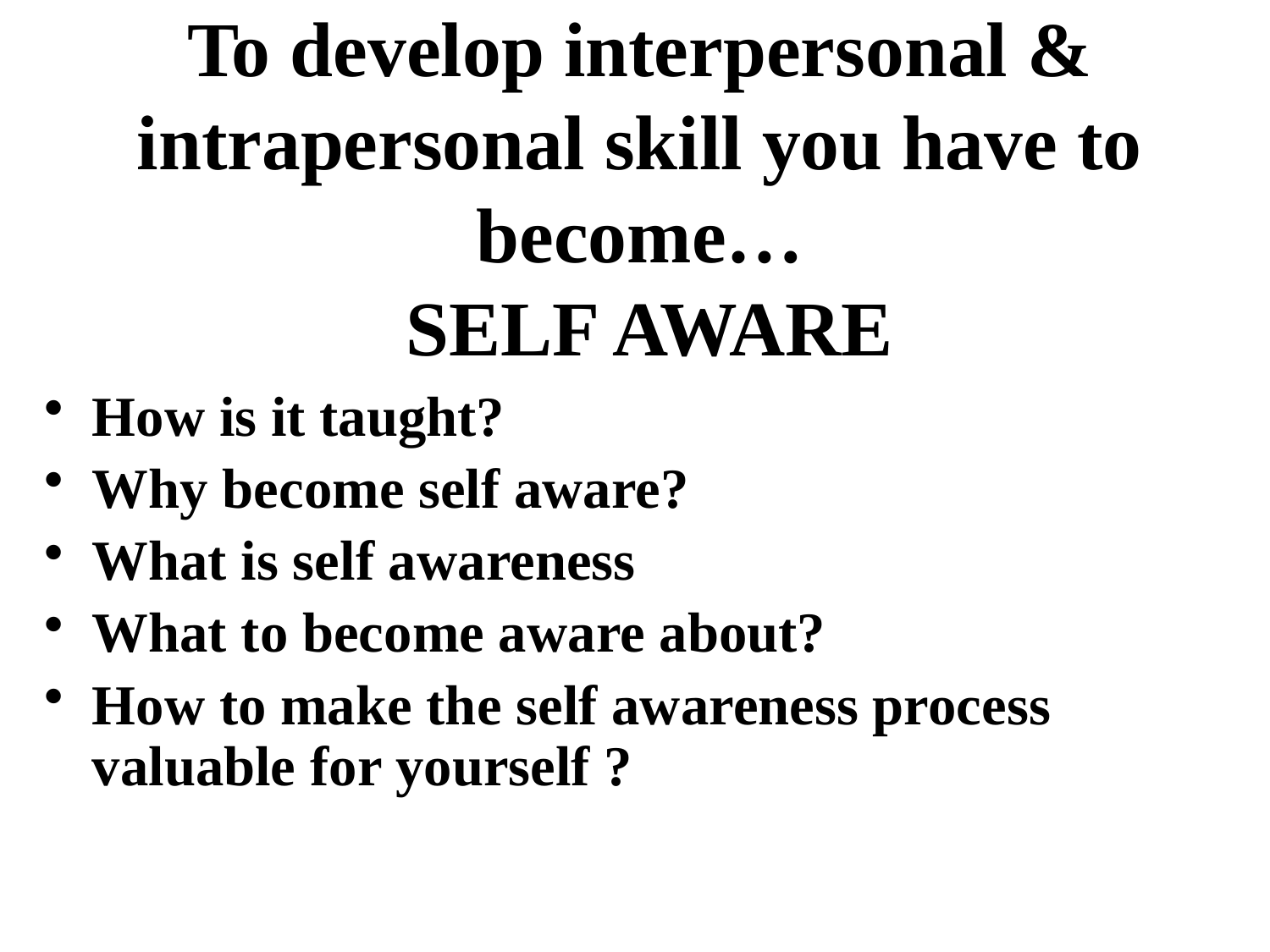

# To develop interpersonal & intrapersonal skill you have to become… SELF AWARE
How is it taught?
Why become self aware?
What is self awareness
What to become aware about?
How to make the self awareness process valuable for yourself ?